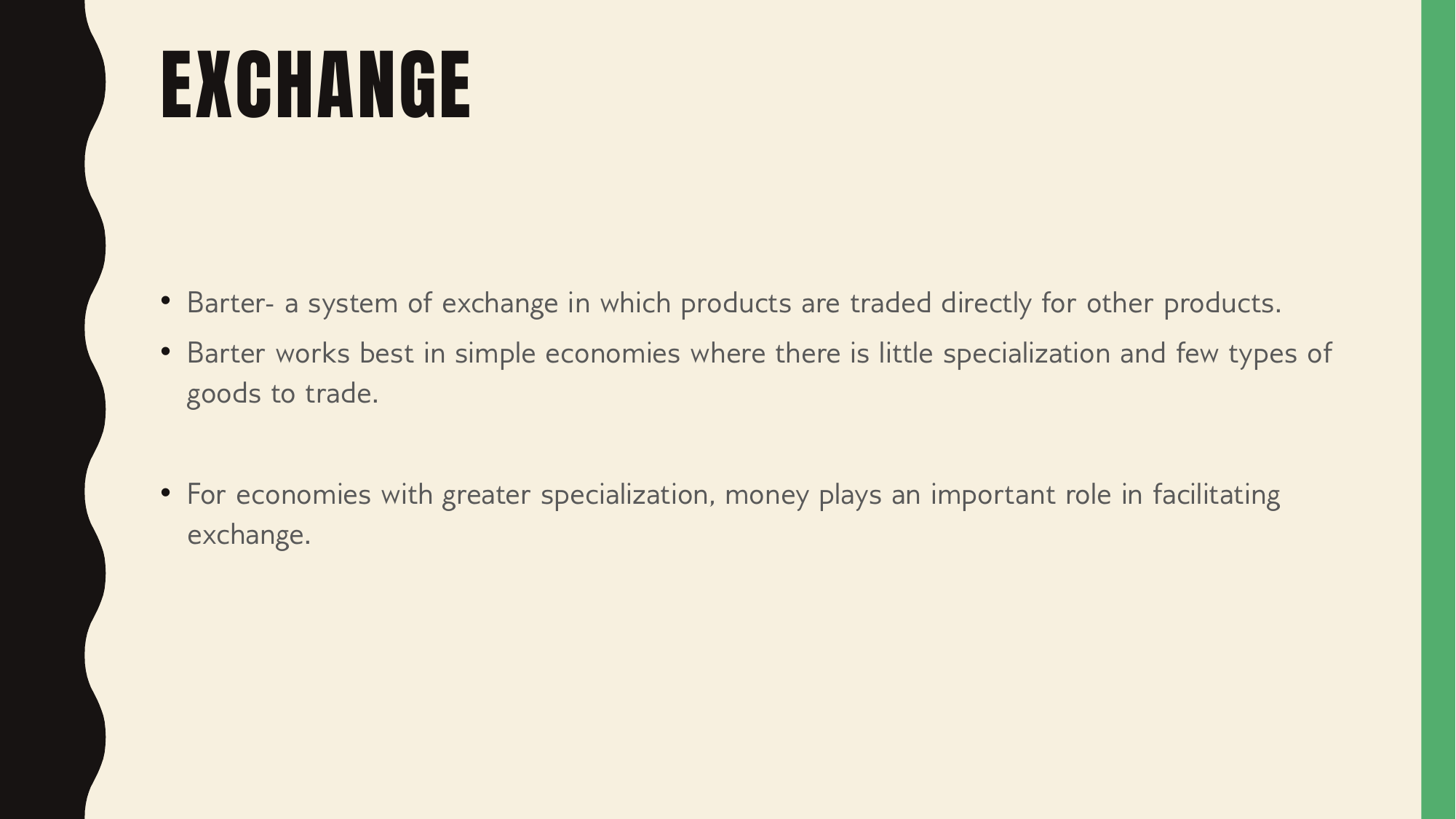

# Exchange
Barter- a system of exchange in which products are traded directly for other products.
Barter works best in simple economies where there is little specialization and few types of goods to trade.

For economies with greater specialization, money plays an important role in facilitating exchange.